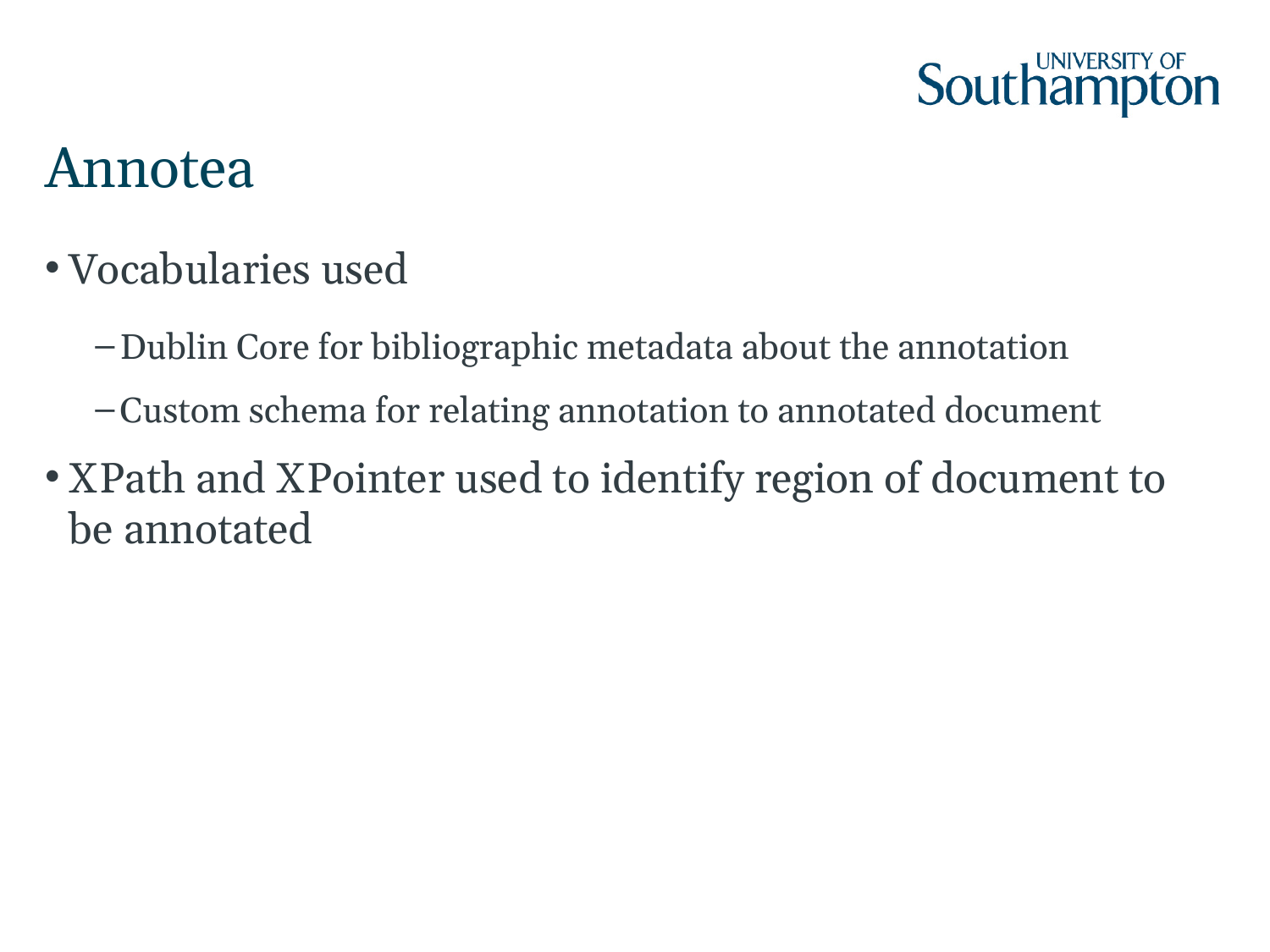

# Annotea
Vocabularies used
Dublin Core for bibliographic metadata about the annotation
Custom schema for relating annotation to annotated document
XPath and XPointer used to identify region of document to be annotated